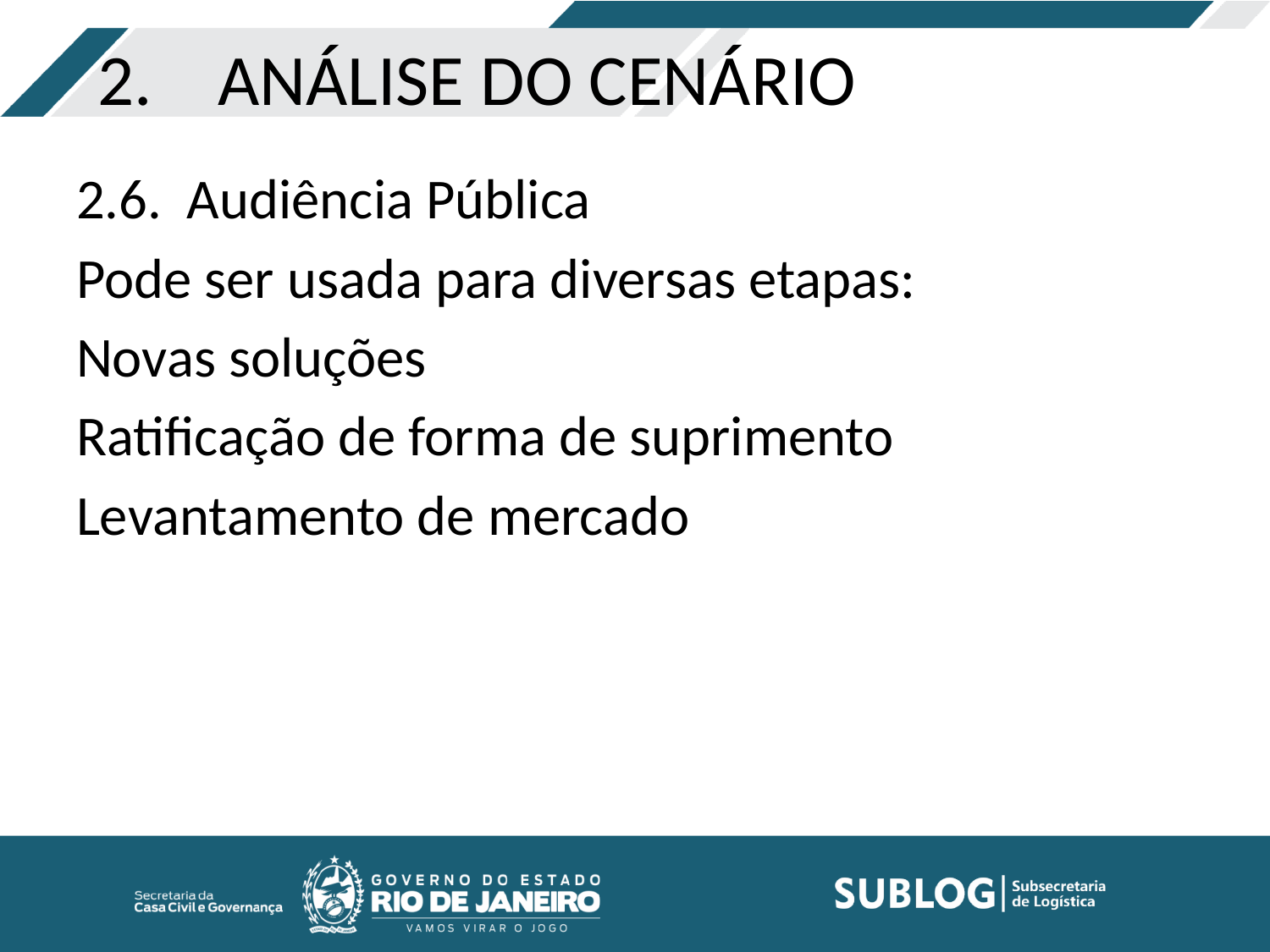

# 2.    ANÁLISE DO CENÁRIO
2.6.  Audiência Pública
Pode ser usada para diversas etapas:
Novas soluções
Ratificação de forma de suprimento
Levantamento de mercado